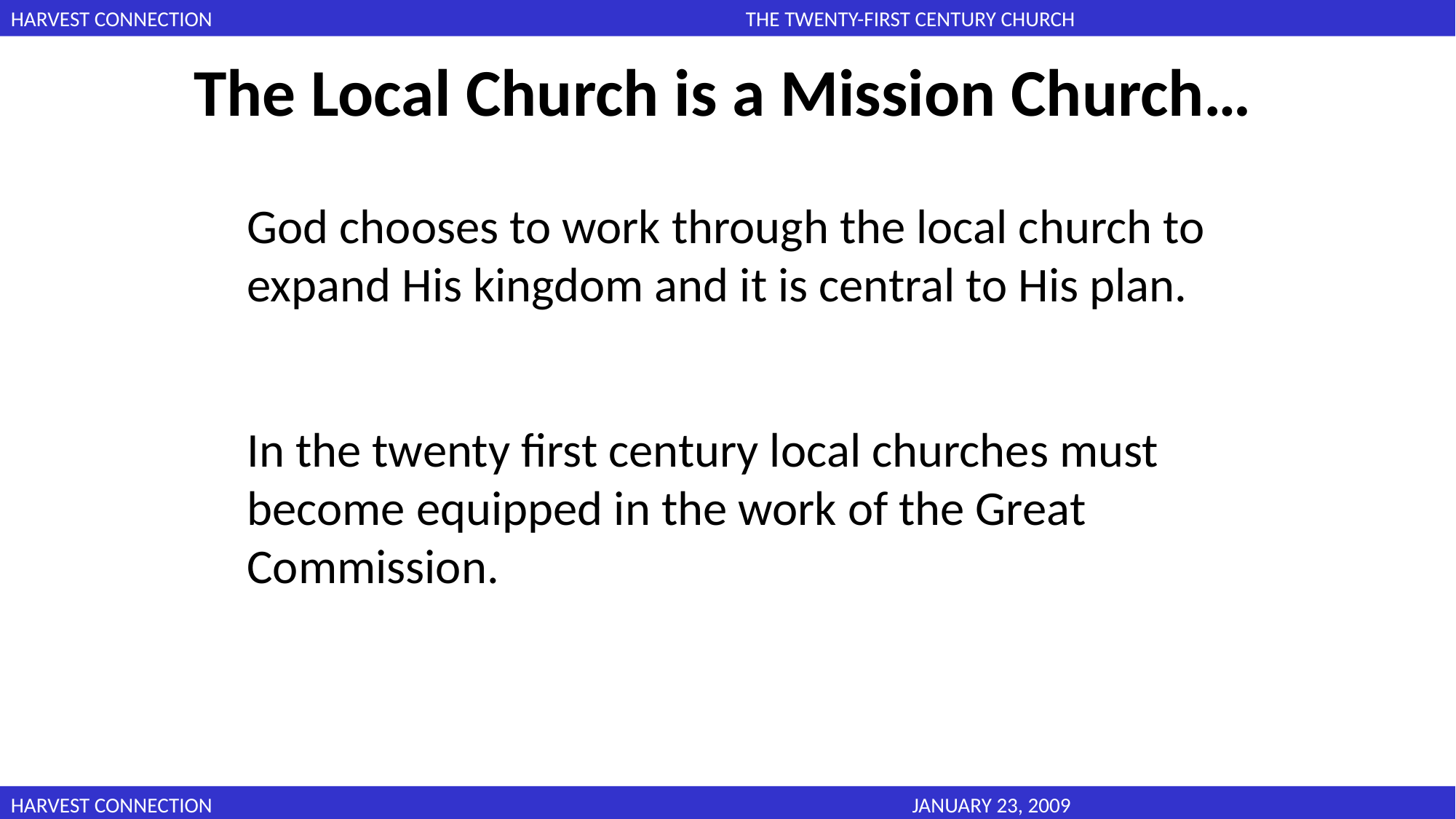

The Local Church is a Mission Church…
God chooses to work through the local church to expand His kingdom and it is central to His plan.

In the twenty first century local churches must become equipped in the work of the Great Commission.